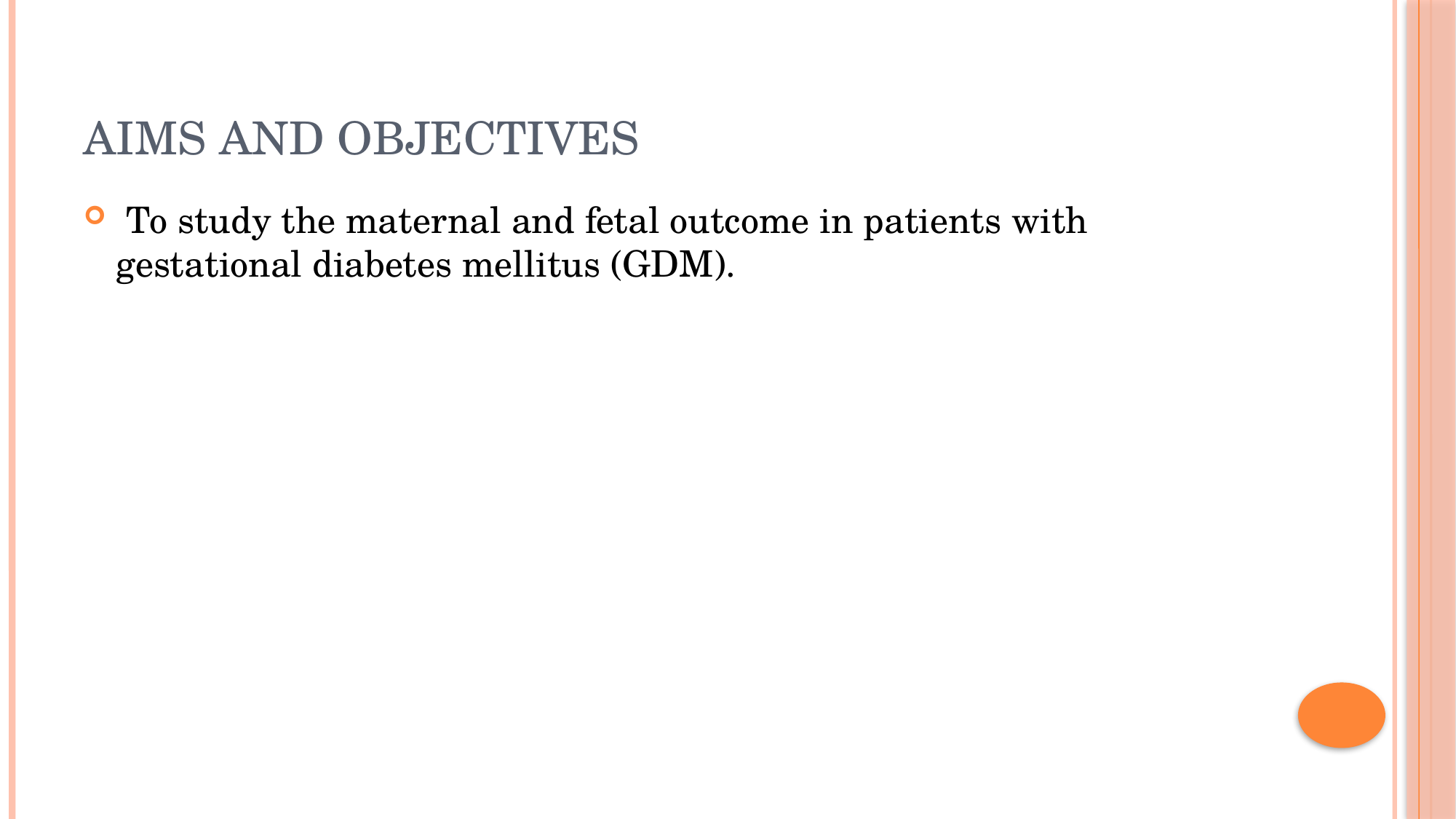

# AIMS AND OBJECTIVES
 To study the maternal and fetal outcome in patients with gestational diabetes mellitus (GDM).